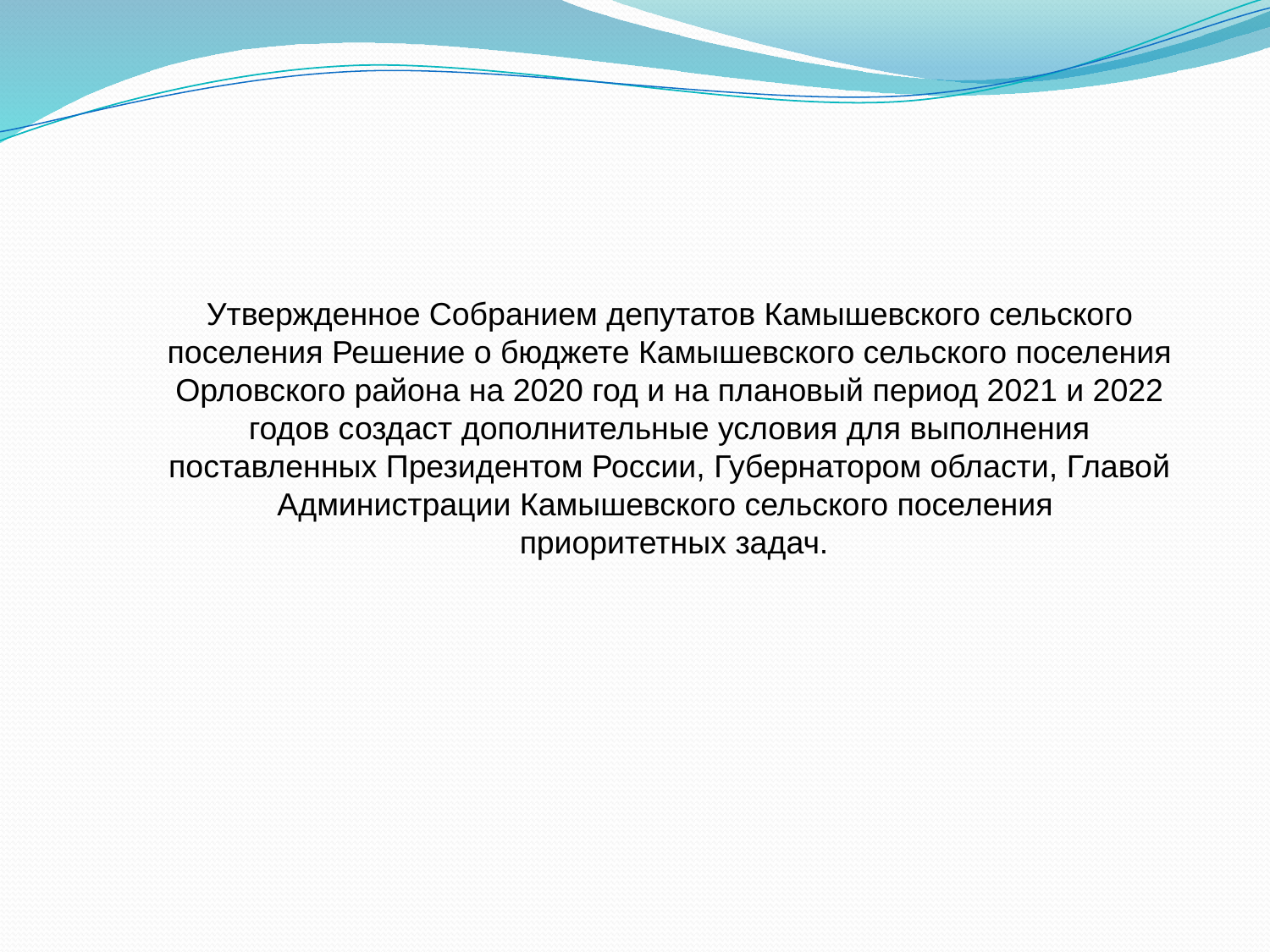

Утвержденное Собранием депутатов Камышевского сельского поселения Решение о бюджете Камышевского сельского поселения Орловского района на 2020 год и на плановый период 2021 и 2022 годов создаст дополнительные условия для выполнения поставленных Президентом России, Губернатором области, Главой Администрации Камышевского сельского поселения
 приоритетных задач.